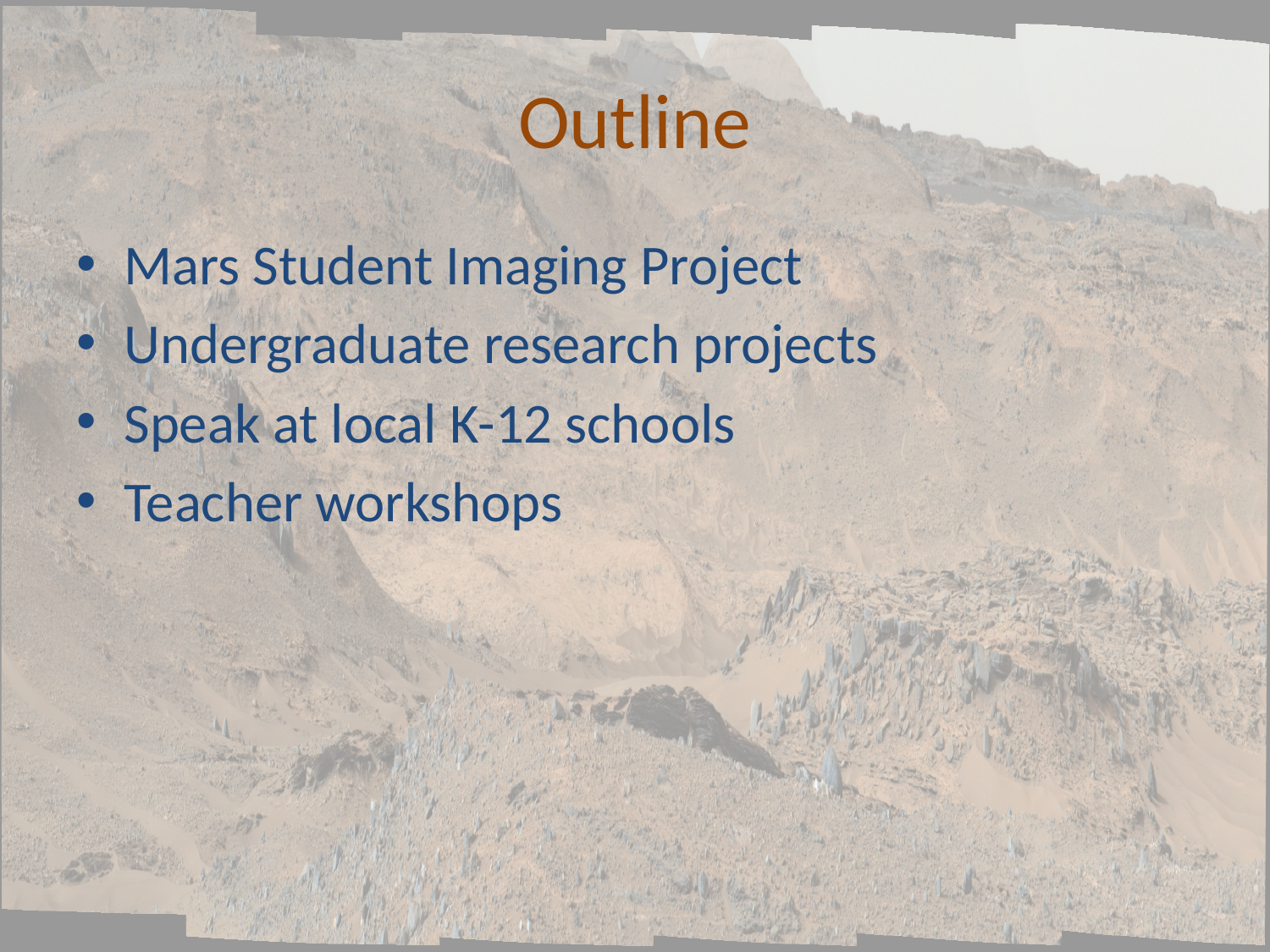

# Outline
Mars Student Imaging Project
Undergraduate research projects
Speak at local K-12 schools
Teacher workshops